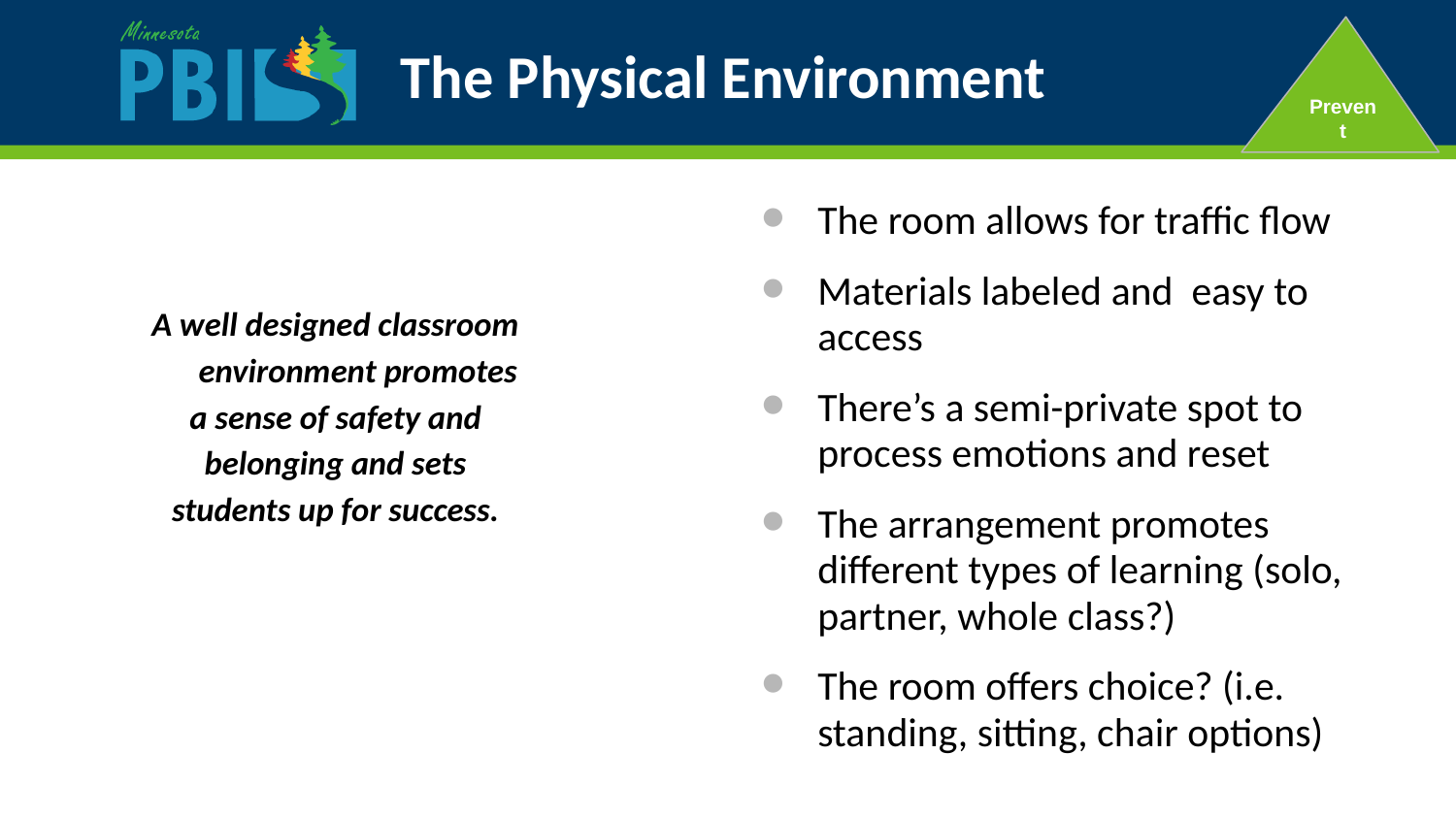

Prevent
# The Physical Environment
The room allows for traffic flow
Materials labeled and  easy to access
There’s a semi-private spot to process emotions and reset
The arrangement promotes different types of learning (solo, partner, whole class?)
The room offers choice? (i.e. standing, sitting, chair options)

A well designed classroom       environment promotes a sense of safety and belonging and sets students up for success.